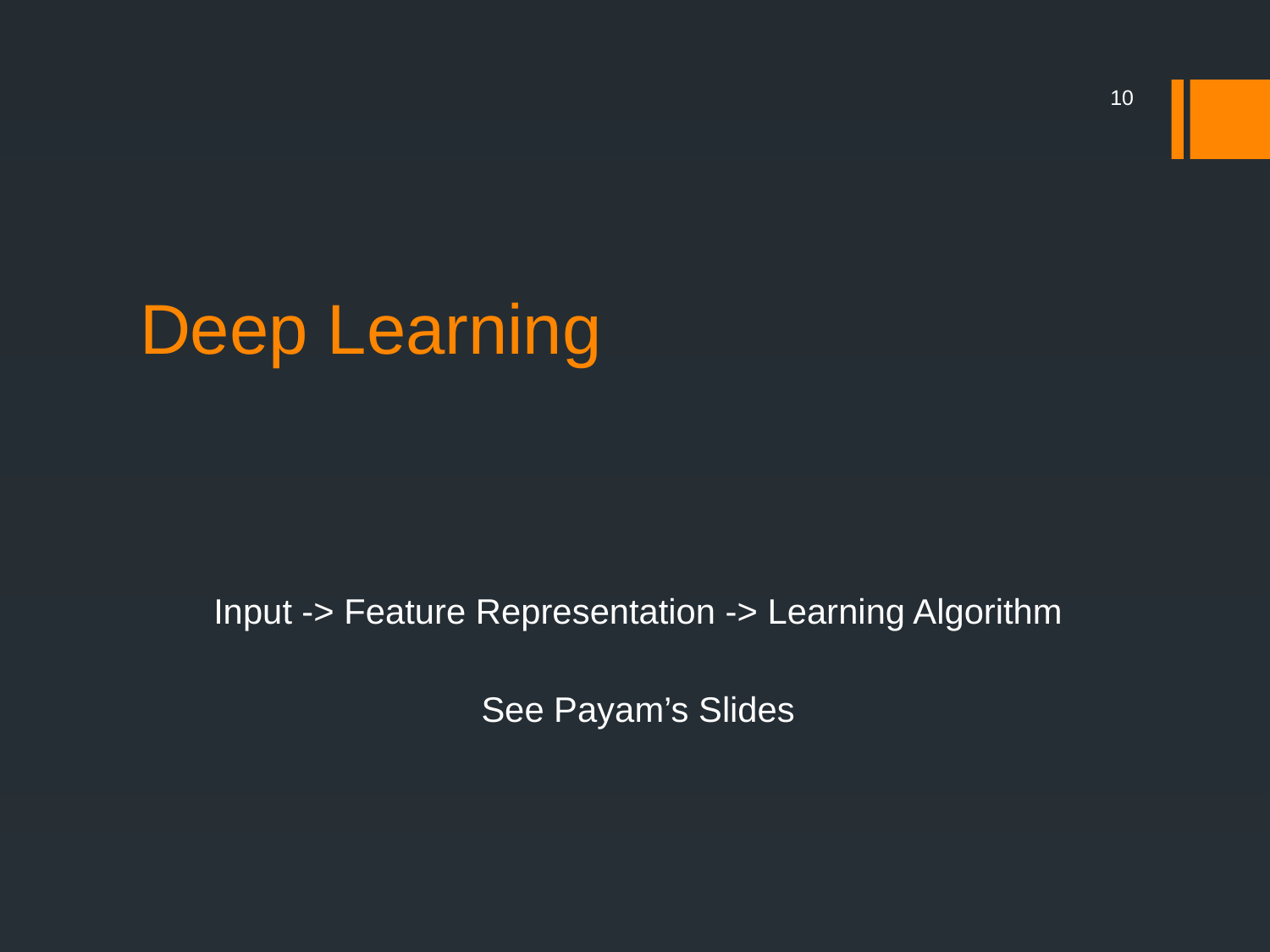

10
# Deep Learning

Input -> Feature Representation -> Learning Algorithm

See Payam’s Slides